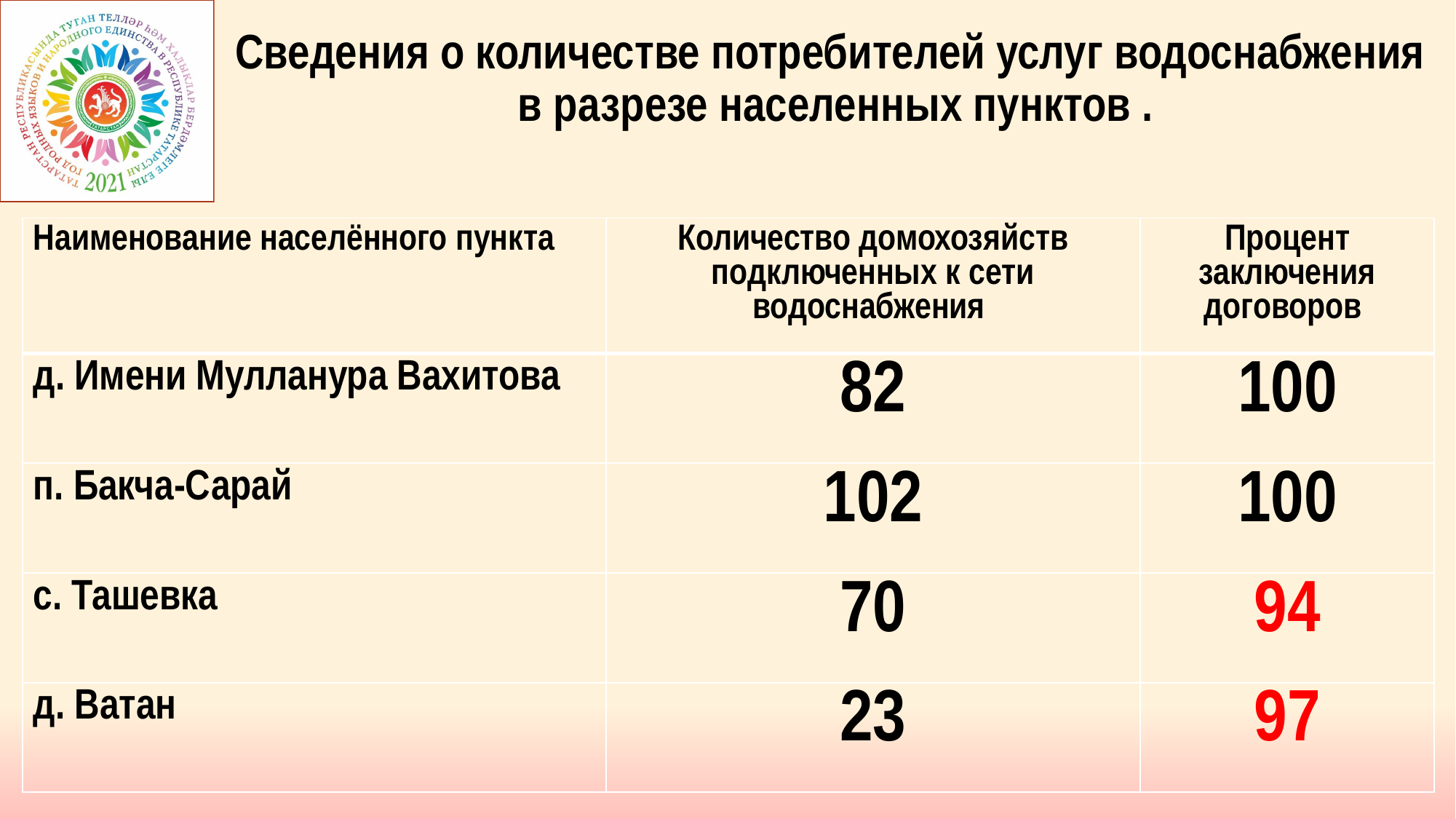

# Сведения о количестве потребителей услуг водоснабжения  в разрезе населенных пунктов .
| Наименование населённого пункта | Количество домохозяйств подключенных к сети водоснабжения | Процент заключения договоров |
| --- | --- | --- |
| д. Имени Мулланура Вахитова | 82 | 100 |
| п. Бакча-Сарай | 102 | 100 |
| с. Ташевка | 70 | 94 |
| д. Ватан | 23 | 97 |